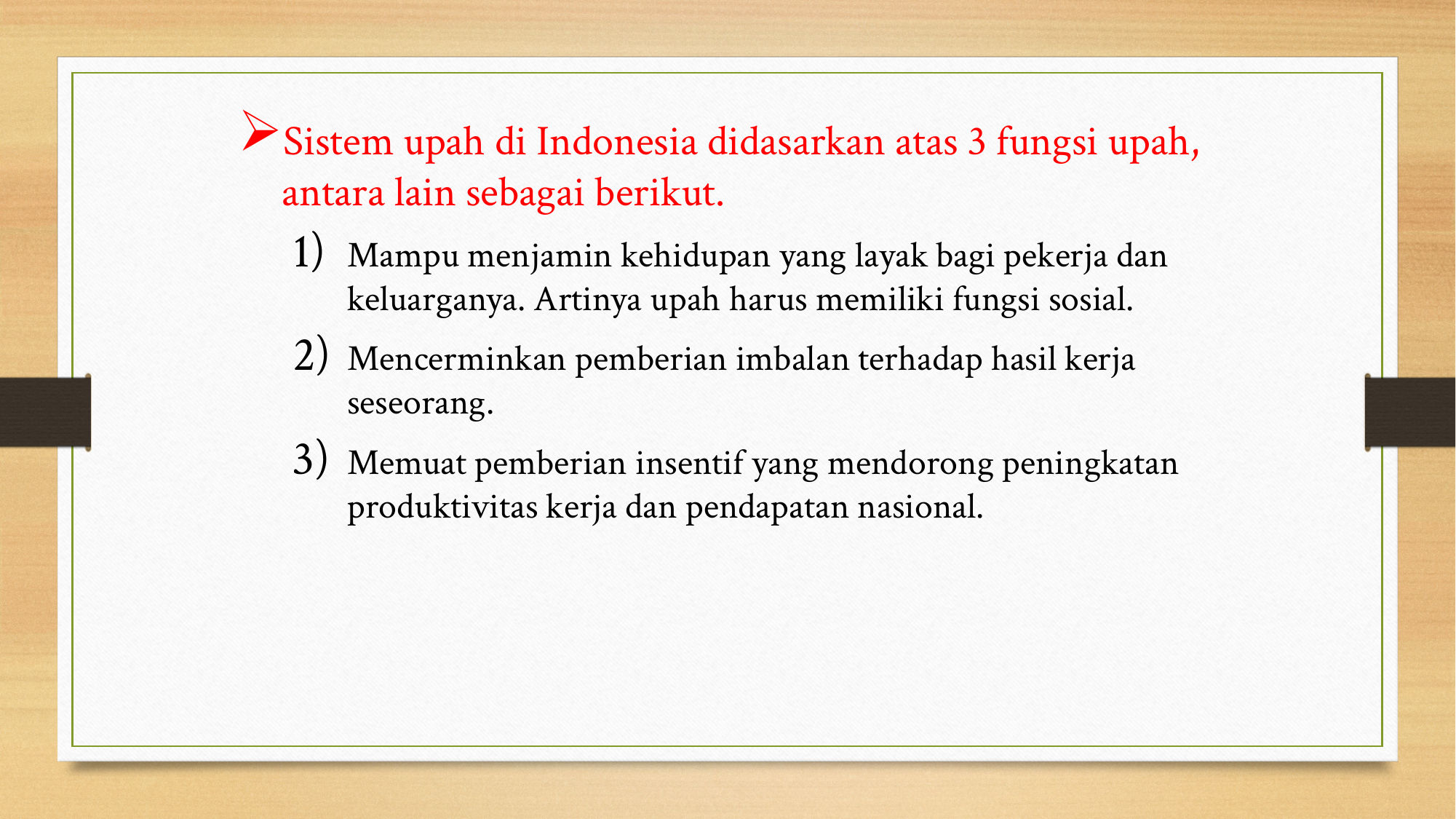

Sistem upah di Indonesia didasarkan atas 3 fungsi upah, antara lain sebagai berikut.
Mampu menjamin kehidupan yang layak bagi pekerja dan keluarganya. Artinya upah harus memiliki fungsi sosial.
Mencerminkan pemberian imbalan terhadap hasil kerja seseorang.
Memuat pemberian insentif yang mendorong peningkatan produktivitas kerja dan pendapatan nasional.